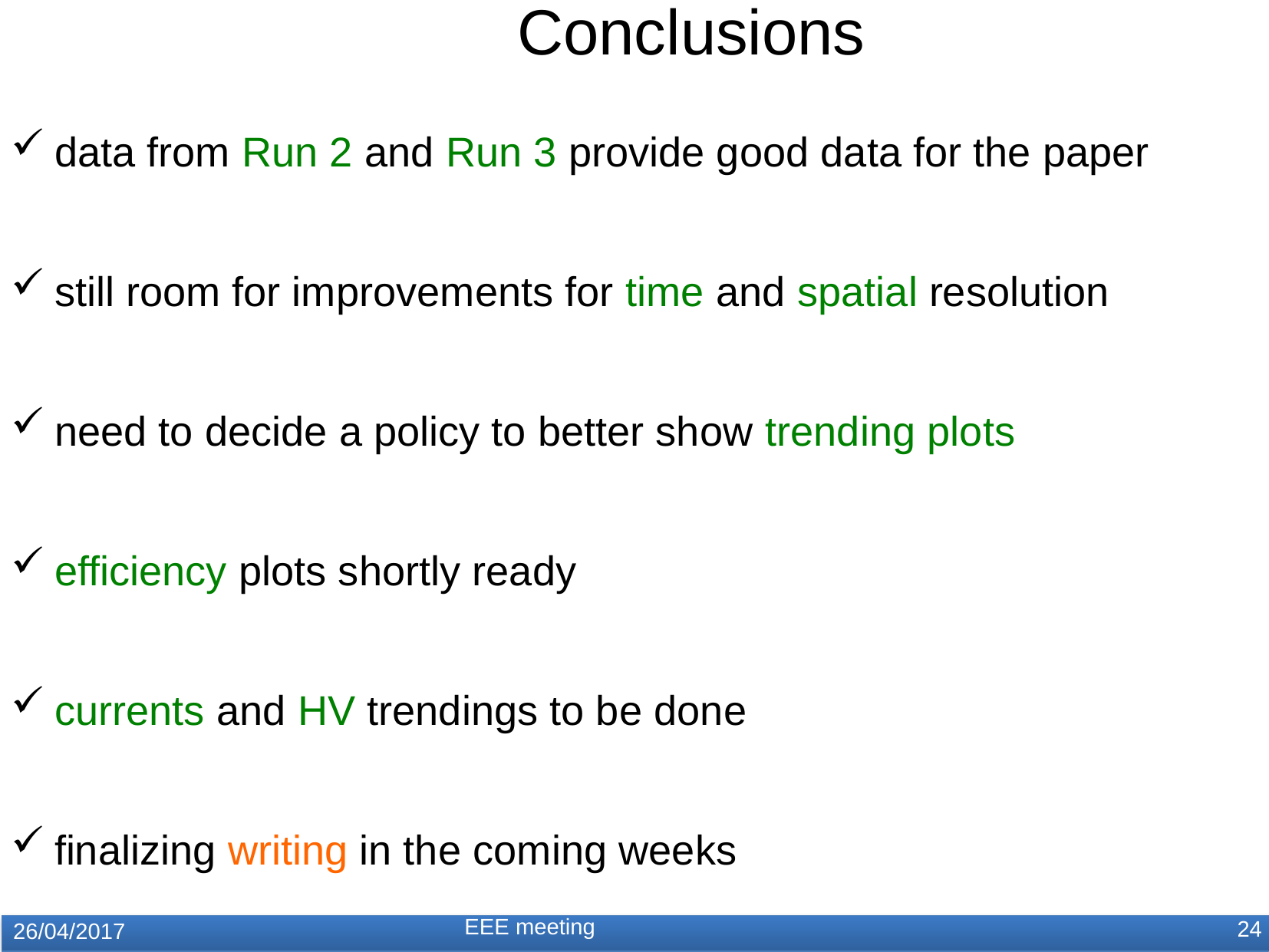

Conclusions
data from Run 2 and Run 3 provide good data for the paper

still room for improvements for time and spatial resolution

need to decide a policy to better show trending plots

efficiency plots shortly ready

currents and HV trendings to be done

finalizing writing in the coming weeks
EEE meeting
24
26/04/2017